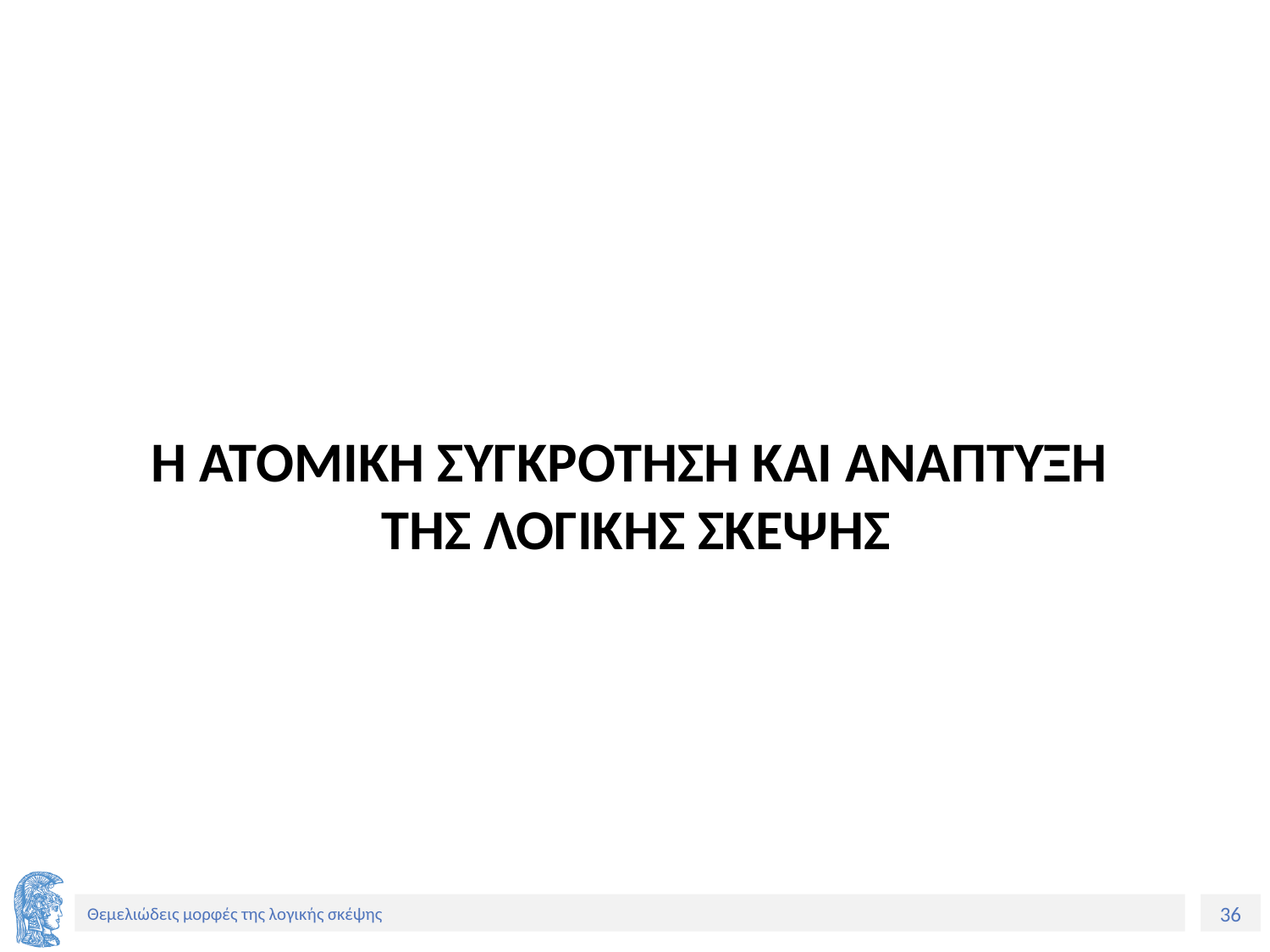

#

Η ΑΤΟΜΙΚΗ ΣΥΓΚΡΟΤΗΣΗ ΚΑΙ ΑΝΑΠΤΥΞΗ
ΤΗΣ ΛΟΓΙΚΗΣ ΣΚΕΨΗΣ